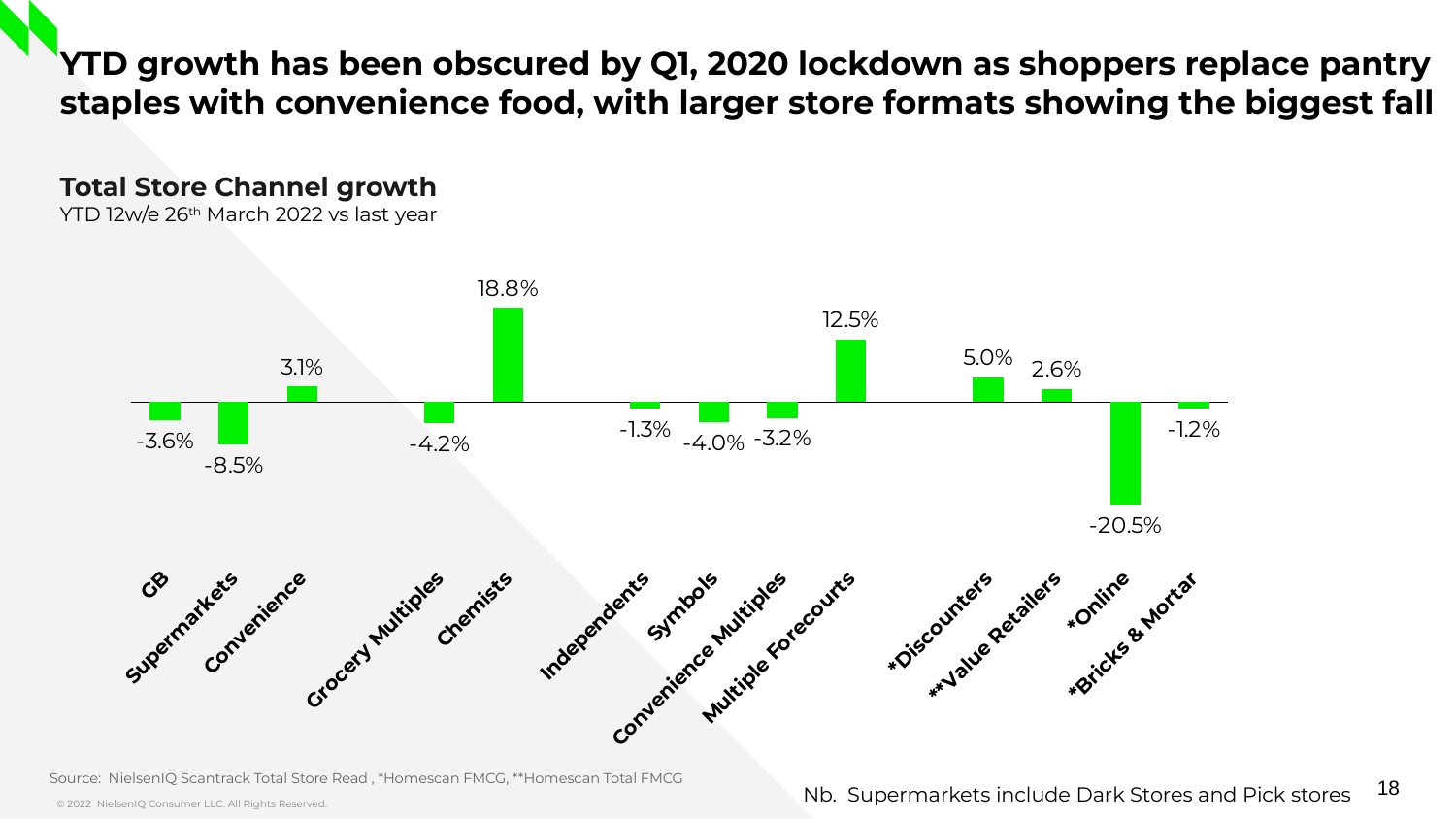

# YTD growth has been obscured by Q1, 2020 lockdown as shoppers replace pantry staples with convenience food, with larger store formats showing the biggest fall
Total Store Channel growth
YTD 12w/e 26th March 2022 vs last year

### Chart

| Category | GB |
|---|---|
| GB | -0.0356428892089381 |
| Supermarkets | -0.08504809266753788 |
| Convenience | 0.031142958781382957 |
|  | None |
| Grocery Multiples | -0.0420248305384866 |
| Chemists | 0.18837699940291475 |
|  | None |
| Independents | -0.01263915524573156 |
| Symbols | -0.03977189284239757 |
| Convenience Multiples | -0.03190647200928354 |
| Multiple Forecourts | 0.1253264218145207 |
|  | None |
| *Discounters | 0.049500686036575425 |
| **Value Retailers | 0.026051386685048916 |
| *Online | -0.2054757538990044 |
| *Bricks & Mortar | -0.012433880410419484 |
Source:  NielsenIQ Scantrack Total Store Read , *Homescan FMCG, **Homescan Total FMCG

Nb.  Supermarkets include Dark Stores and Pick stores